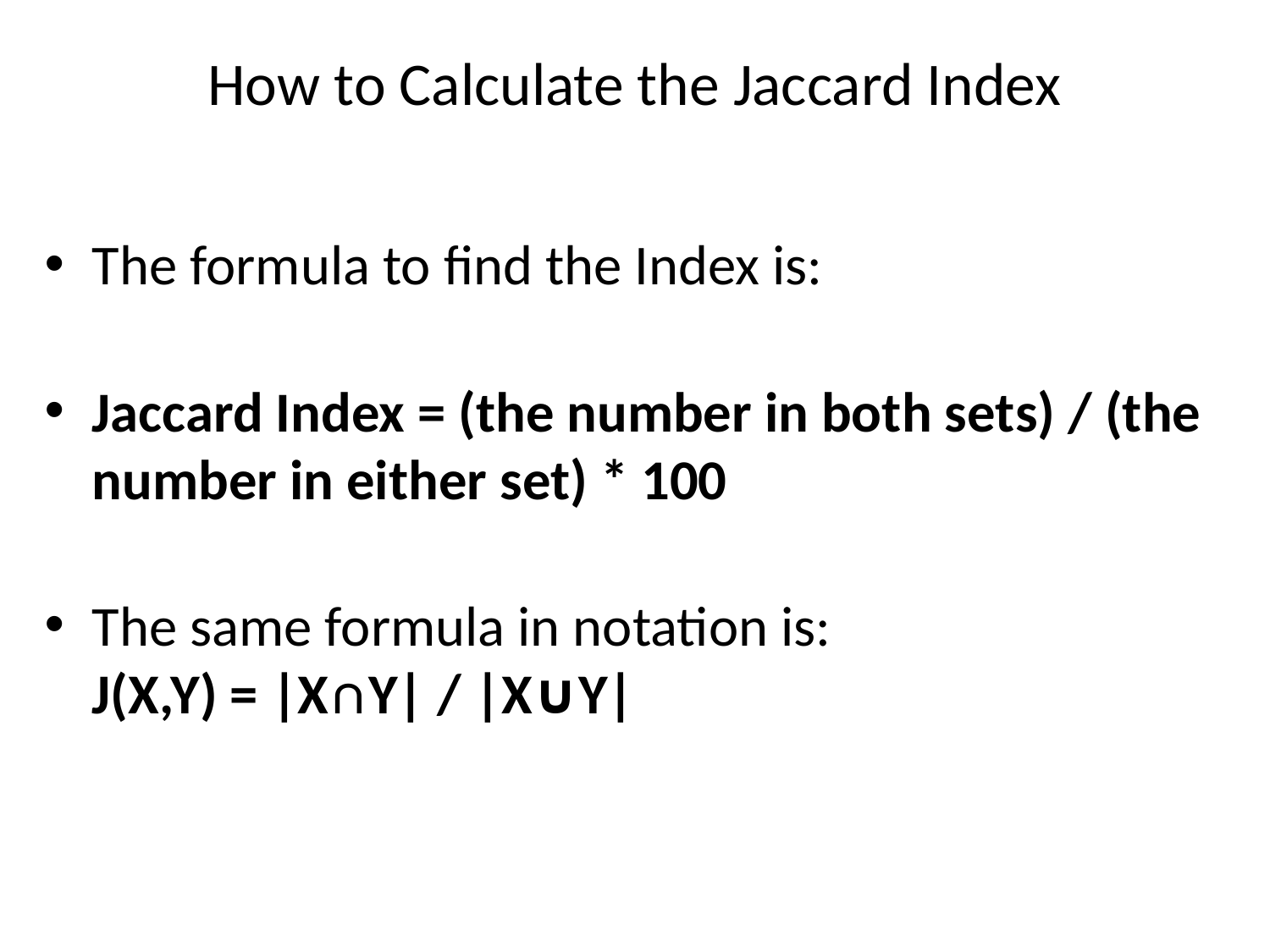

# How to Calculate the Jaccard Index
The formula to find the Index is:
Jaccard Index = (the number in both sets) / (the number in either set) * 100
The same formula in notation is:
J(X,Y) = |X∩Y| / |X∪Y|